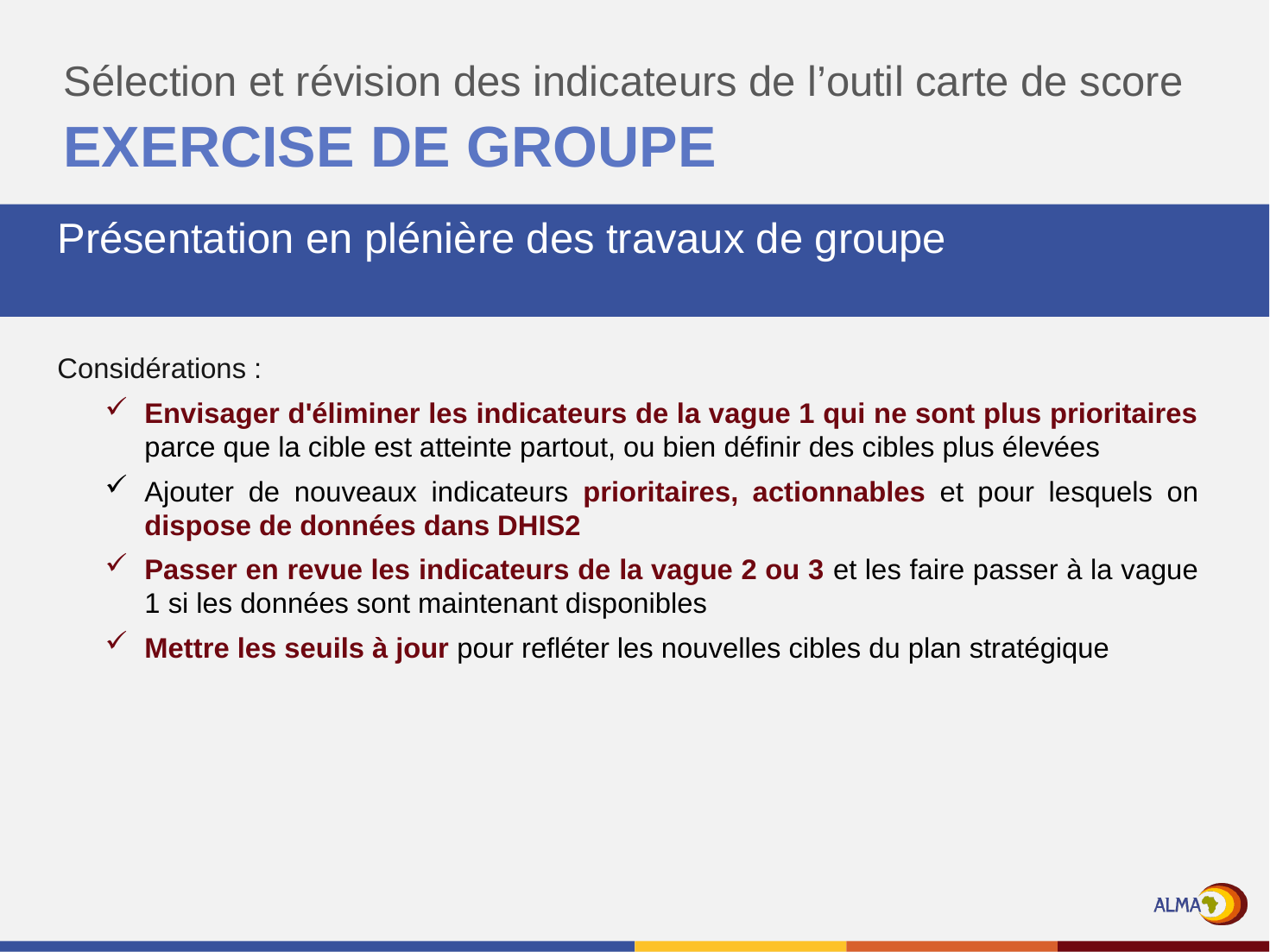

Sélection et révision des indicateurs de l’outil carte de score
# EXERCISE DE GROUPE

Présentation en plénière des travaux de groupe
Considérations :
Envisager d'éliminer les indicateurs de la vague 1 qui ne sont plus prioritaires parce que la cible est atteinte partout, ou bien définir des cibles plus élevées
Ajouter de nouveaux indicateurs prioritaires, actionnables et pour lesquels on dispose de données dans DHIS2
Passer en revue les indicateurs de la vague 2 ou 3 et les faire passer à la vague 1 si les données sont maintenant disponibles
Mettre les seuils à jour pour refléter les nouvelles cibles du plan stratégique